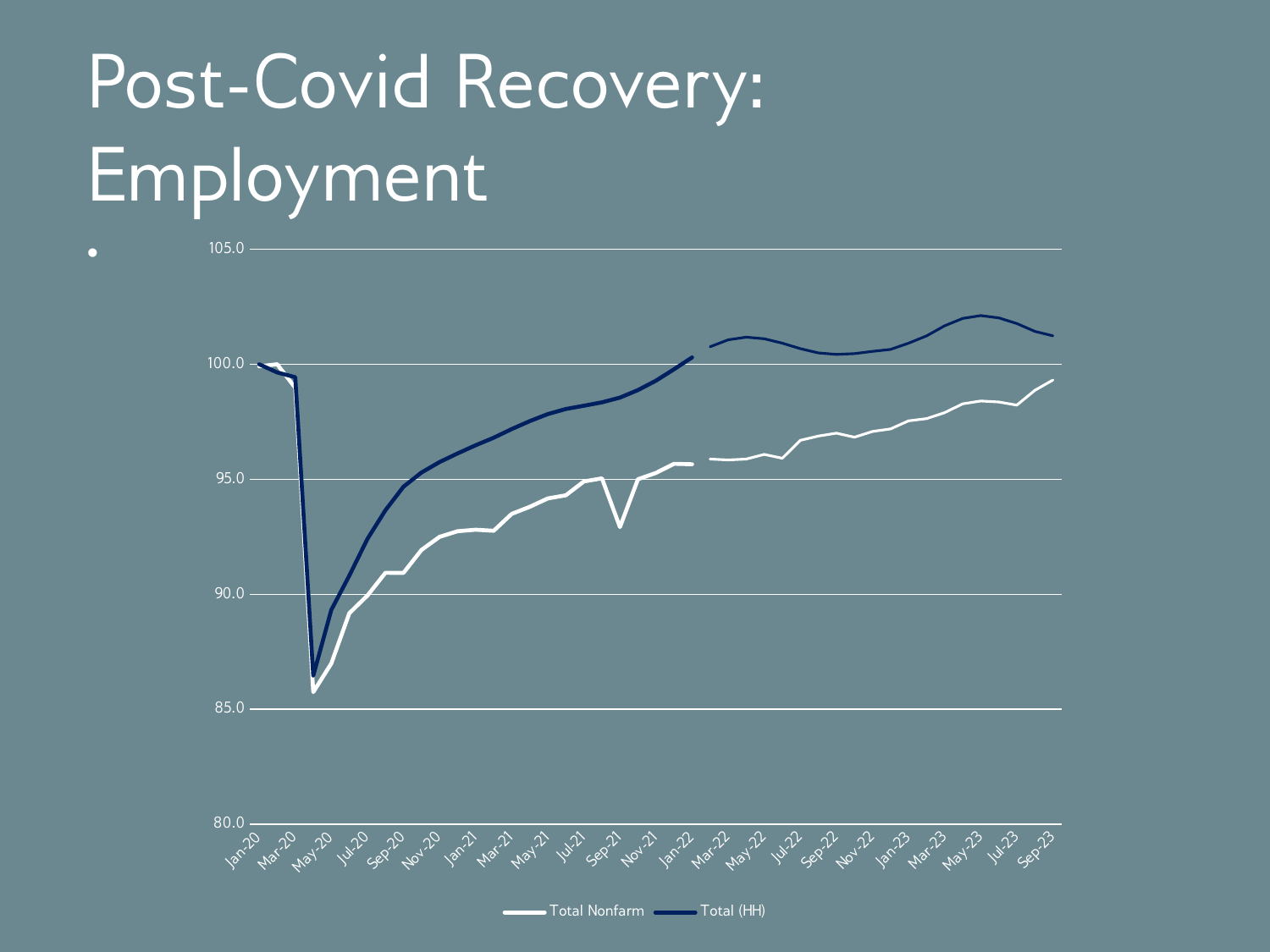

Post-Covid Recovery:
Employment

### Chart

| Category | Total Nonfarm | Total (HH) |  |  |
|---|---|---|---|---|
| 43831 | 99.90967 | 100.0 | None | None |
| 43862 | 100.0 | 99.64253936748645 | None | None |
| 43891 | 98.97621 | 99.43624467551898 | None | None |
| 43922 | 85.74726 | 86.46115976672677 | None | None |
| 43952 | 86.99187 | 89.3196431101829 | None | None |
| 43983 | 89.17997 | 90.81713227345263 | None | None |
| 44013 | 89.94279 | 92.40610211687395 | None | None |
| 44044 | 90.93646 | 93.65553693451095 | None | None |
| 44075 | 90.93145 | 94.67689594585866 | None | None |
| 44105 | 91.93014 | 95.2948787342719 | None | None |
| 44136 | 92.49724 | 95.75007898783412 | None | None |
| 44166 | 92.74315 | 96.12571558471276 | None | None |
| 44197 | 92.80839 | 96.47987149643265 | None | None |
| 44228 | 92.76322 | 96.80663828278696 | None | None |
| 44256 | 93.49593 | 97.18252523730149 | None | None |
| 44287 | 93.80207 | 97.52711748733066 | None | None |
| 44317 | 94.16842 | 97.8332548044882 | None | None |
| 44348 | 94.30392 | 98.05487138377171 | None | None |
| 44378 | 94.90615 | 98.19572258971941 | None | None |
| 44409 | 95.04165 | 98.34363388099901 | None | None |
| 44440 | 92.92382 | 98.55143071878177 | None | None |
| 44470 | 95.00151 | 98.87574400030444 | None | None |
| 44501 | 95.27753 | 99.28643066620667 | None | None |
| 44531 | 95.67399 | 99.7826395005265 | None | None |
| 44562 | 95.65392 | 100.29582258255918 | None | None |
| 44593 | None | None | 95.87976 | 100.759134423524 |
| 44621 | None | None | 95.83961 | 101.06161651919767 |
| 44652 | None | None | 95.87976 | 101.17673096017661 |
| 44682 | None | None | 96.0805 | 101.1060299638033 |
| 44713 | None | None | 95.91489 | 100.91540765984209 |
| 44743 | None | None | 96.69276 | 100.67766804880772 |
| 44774 | None | None | 96.87845 | 100.49150211076523 |
| 44805 | None | None | 97.00391 | 100.4276609136151 |
| 44835 | None | None | 96.82826 | 100.46170955209517 |
| 44866 | None | None | 97.07919 | 100.56025031757866 |
| 44896 | None | None | 97.1896 | 100.64432041170812 |
| 44927 | None | None | 97.5409 | 100.9151573022062 |
| 44958 | None | None | 97.63625 | 101.23271092756002 |
| 44986 | None | None | 97.89722 | 101.67273950838774 |
| 45017 | None | None | 98.27863 | 101.99144477886661 |
| 45047 | None | None | 98.4041 | 102.11497123641121 |
| 45078 | None | None | 98.35893 | 102.01507853969396 |
| 45108 | None | None | 98.22343 | 101.76937755583852 |
| 45139 | None | None | 98.8658 | 101.42743909674971 |
| 45170 | None | None | 99.31246 | 101.2355149330819 |